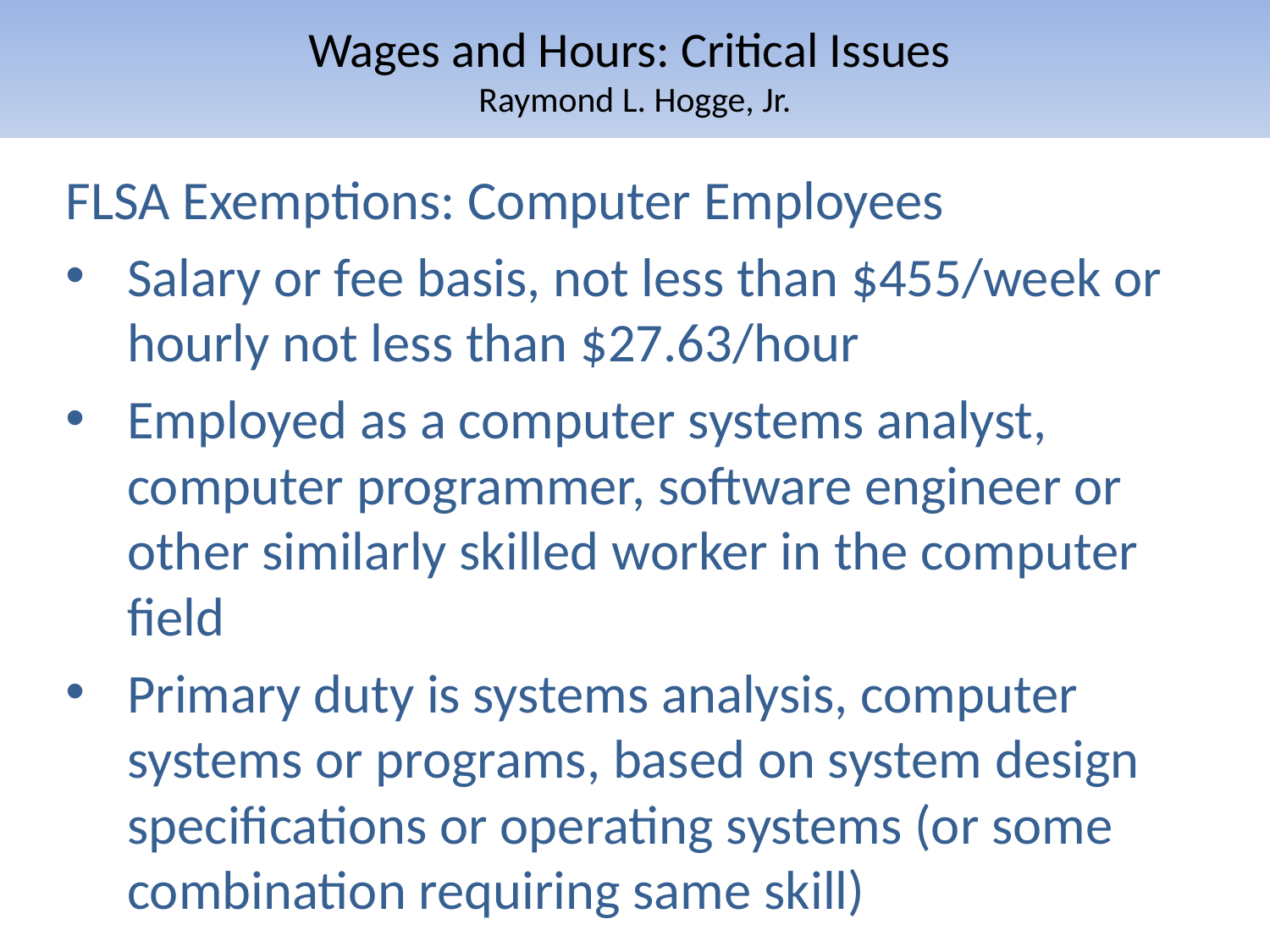

# Wages and Hours: Critical Issues Raymond L. Hogge, Jr.
FLSA Exemptions: Computer Employees
Salary or fee basis, not less than $455/week or hourly not less than $27.63/hour
Employed as a computer systems analyst, computer programmer, software engineer or other similarly skilled worker in the computer field
Primary duty is systems analysis, computer systems or programs, based on system design specifications or operating systems (or some combination requiring same skill)